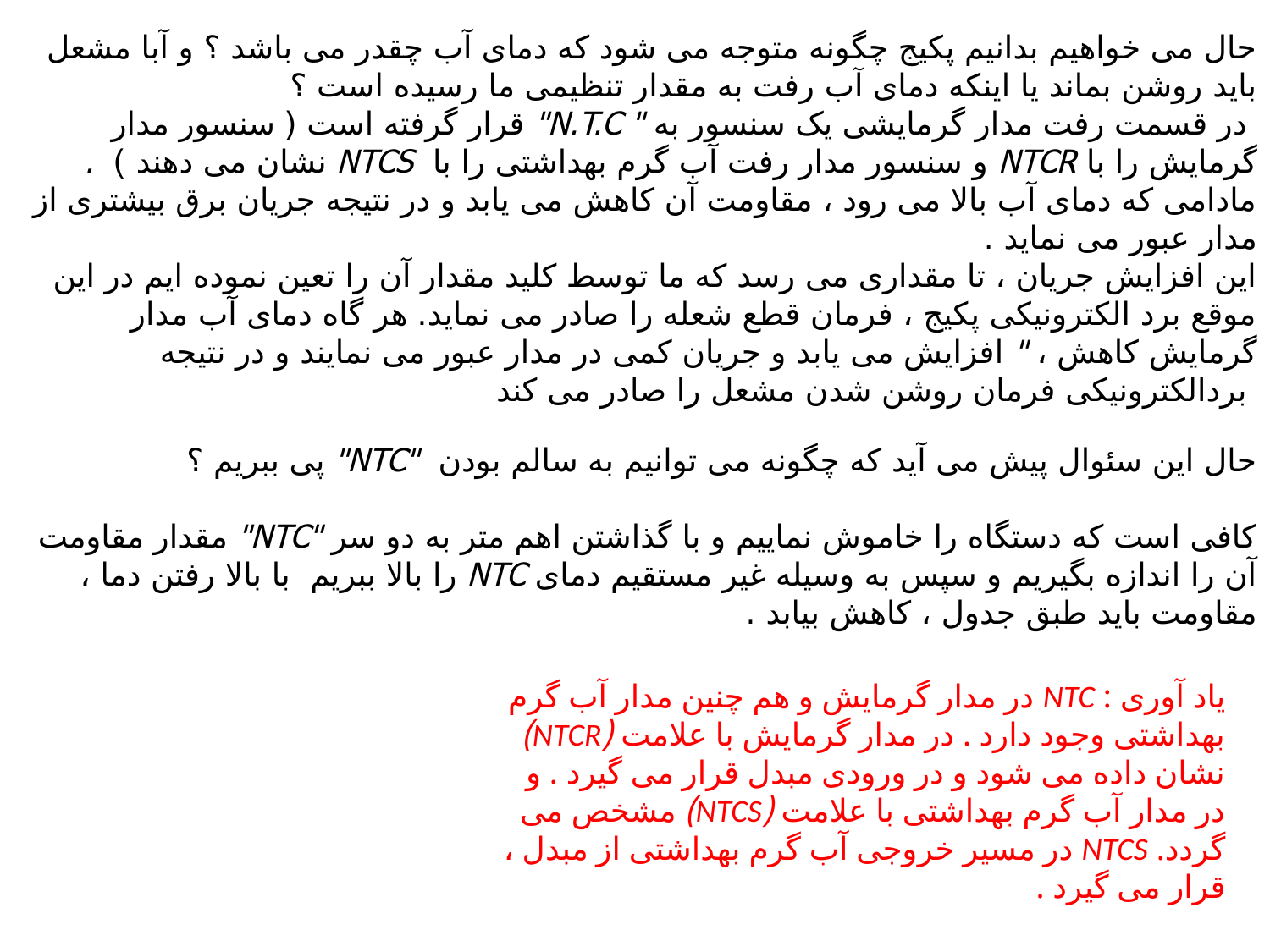

حال می خواهیم بدانیم پکیج چگونه متوجه می شود که دمای آب چقدر می باشد ؟ و آبا مشعل باید روشن بماند یا اینکه دمای آب رفت به مقدار تنظیمی ما رسیده است ؟
 در قسمت رفت مدار گرمایشی یک سنسور به " N.T.C" قرار گرفته است ( سنسور مدار گرمایش را با NTCR و سنسور مدار رفت آب گرم بهداشتی را با  NTCS نشان می دهند )  . مادامی که دمای آب بالا می رود ، مقاومت آن کاهش می یابد و در نتیجه جریان برق بیشتری از مدار عبور می نماید .
این افزایش جریان ، تا مقداری می رسد که ما توسط کلید مقدار آن را تعین نموده ایم در این موقع برد الکترونیکی پکیج ، فرمان قطع شعله را صادر می نماید. هر گاه دمای آب مدار گرمایش کاهش ، " افزایش می یابد و جریان کمی در مدار عبور می نمایند و در نتیجه بردالکترونیکی فرمان روشن شدن مشعل را صادر می کند
حال این سئوال پیش می آید که چگونه می توانیم به سالم بودن  "NTC" پی ببریم ؟

کافی است که دستگاه را خاموش نماییم و با گذاشتن اهم متر به دو سر "NTC" مقدار مقاومت آن را اندازه بگیریم و سپس به وسیله غیر مستقیم دمای NTC را بالا ببریم  با بالا رفتن دما ، مقاومت باید طبق جدول ، کاهش بیابد .

یاد آوری : NTC در مدار گرمایش و هم چنین مدار آب گرم بهداشتی وجود دارد . در مدار گرمایش با علامت (NTCR) نشان داده می شود و در ورودی مبدل قرار می گیرد . و در مدار آب گرم بهداشتی با علامت (NTCS) مشخص می گردد. NTCS در مسیر خروجی آب گرم بهداشتی از مبدل ، قرار می گیرد .